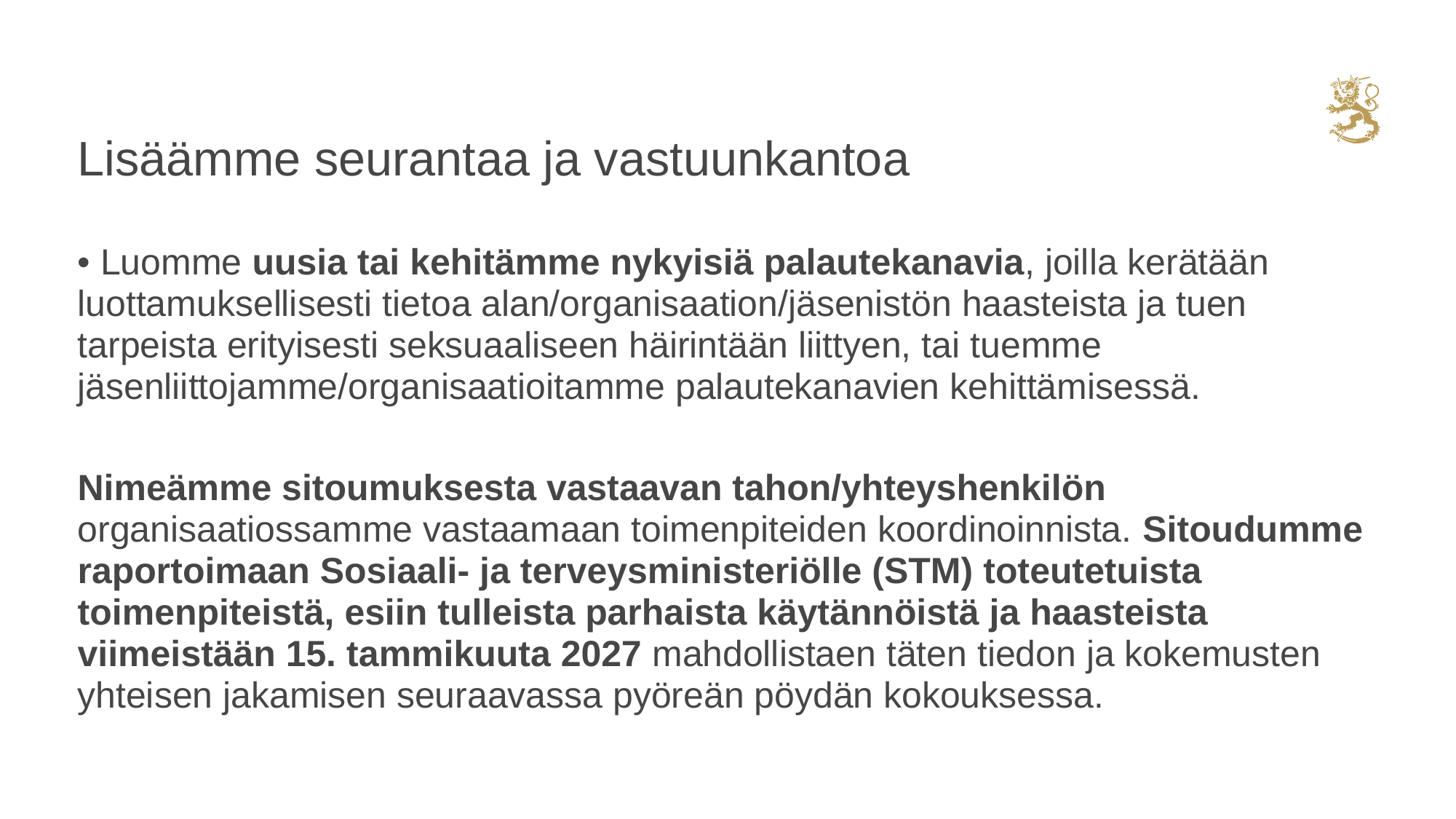

# Lisäämme seurantaa ja vastuunkantoa
• Luomme uusia tai kehitämme nykyisiä palautekanavia, joilla kerätään luottamuksellisesti tietoa alan/organisaation/jäsenistön haasteista ja tuen tarpeista erityisesti seksuaaliseen häirintään liittyen, tai tuemme jäsenliittojamme/organisaatioitamme palautekanavien kehittämisessä.

Nimeämme sitoumuksesta vastaavan tahon/yhteyshenkilön organisaatiossamme vastaamaan toimenpiteiden koordinoinnista. Sitoudumme raportoimaan Sosiaali- ja terveysministeriölle (STM) toteutetuista toimenpiteistä, esiin tulleista parhaista käytännöistä ja haasteista viimeistään 15. tammikuuta 2027 mahdollistaen täten tiedon ja kokemusten yhteisen jakamisen seuraavassa pyöreän pöydän kokouksessa.